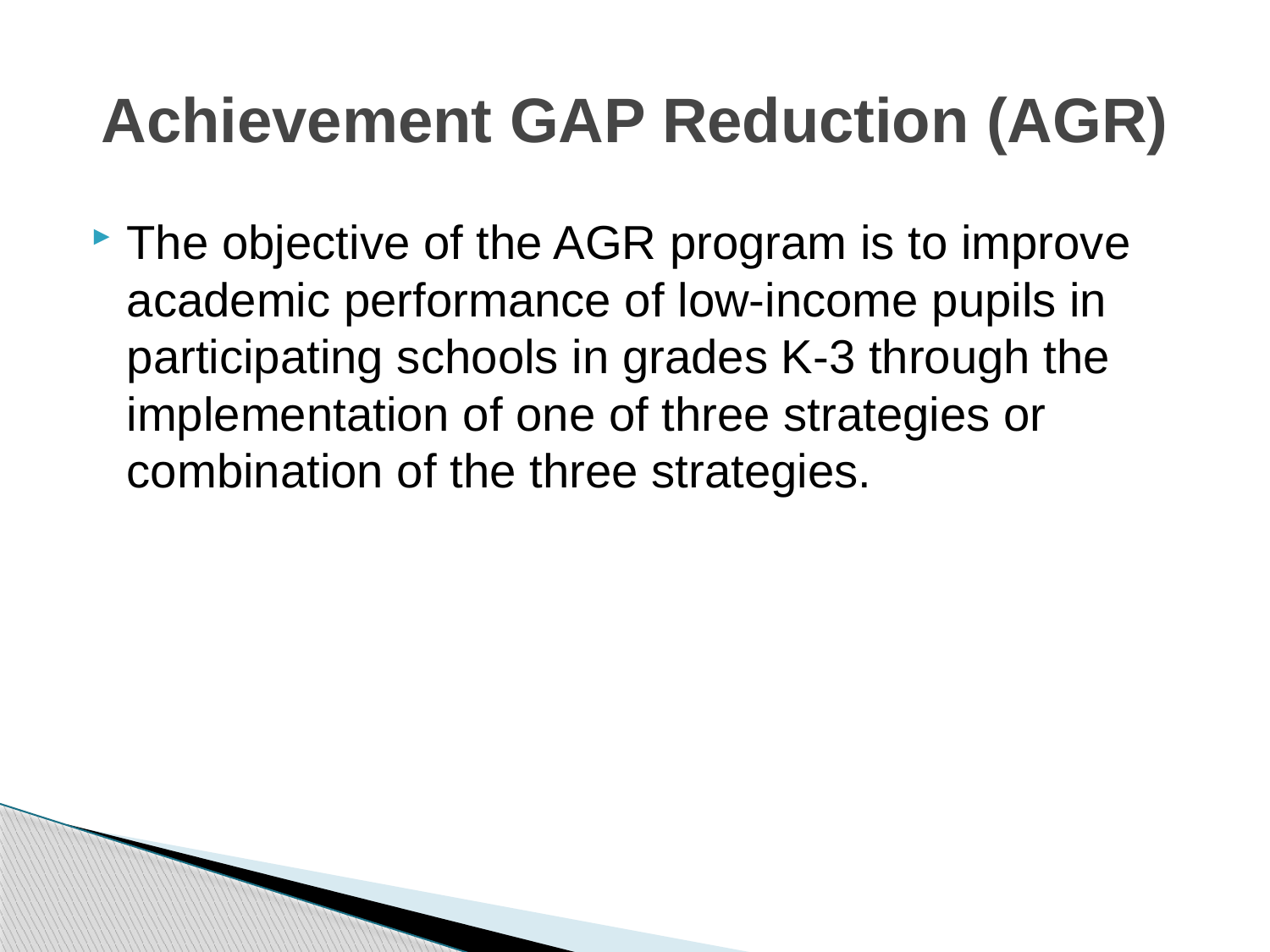

# Achievement GAP Reduction (AGR)
The objective of the AGR program is to improve academic performance of low-income pupils in participating schools in grades K-3 through the implementation of one of three strategies or combination of the three strategies.